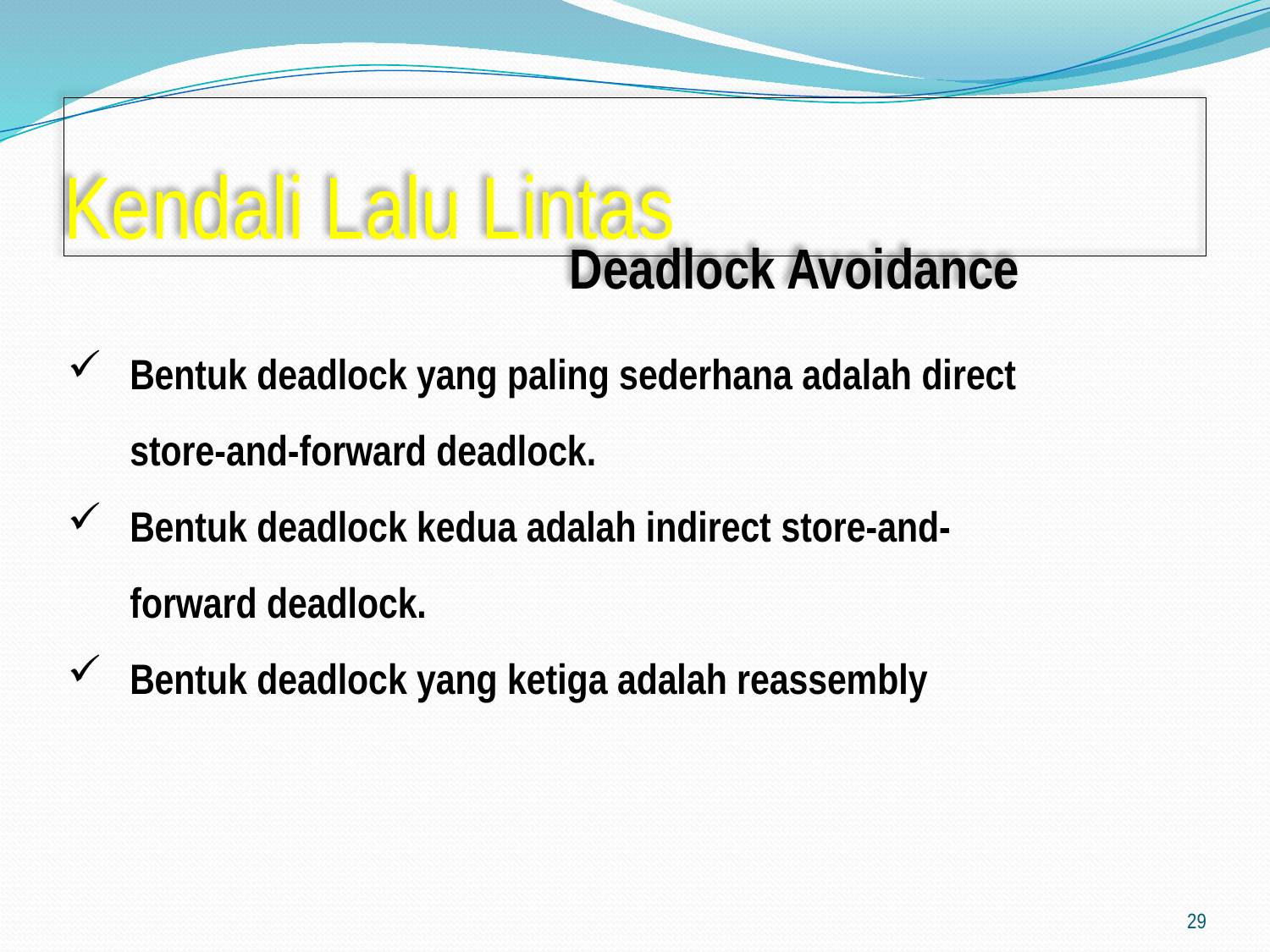

# Kendali Lalu Lintas
Deadlock Avoidance
Bentuk deadlock yang paling sederhana adalah direct store-and-forward deadlock.
Bentuk deadlock kedua adalah indirect store-and-forward deadlock.
Bentuk deadlock yang ketiga adalah reassembly

29